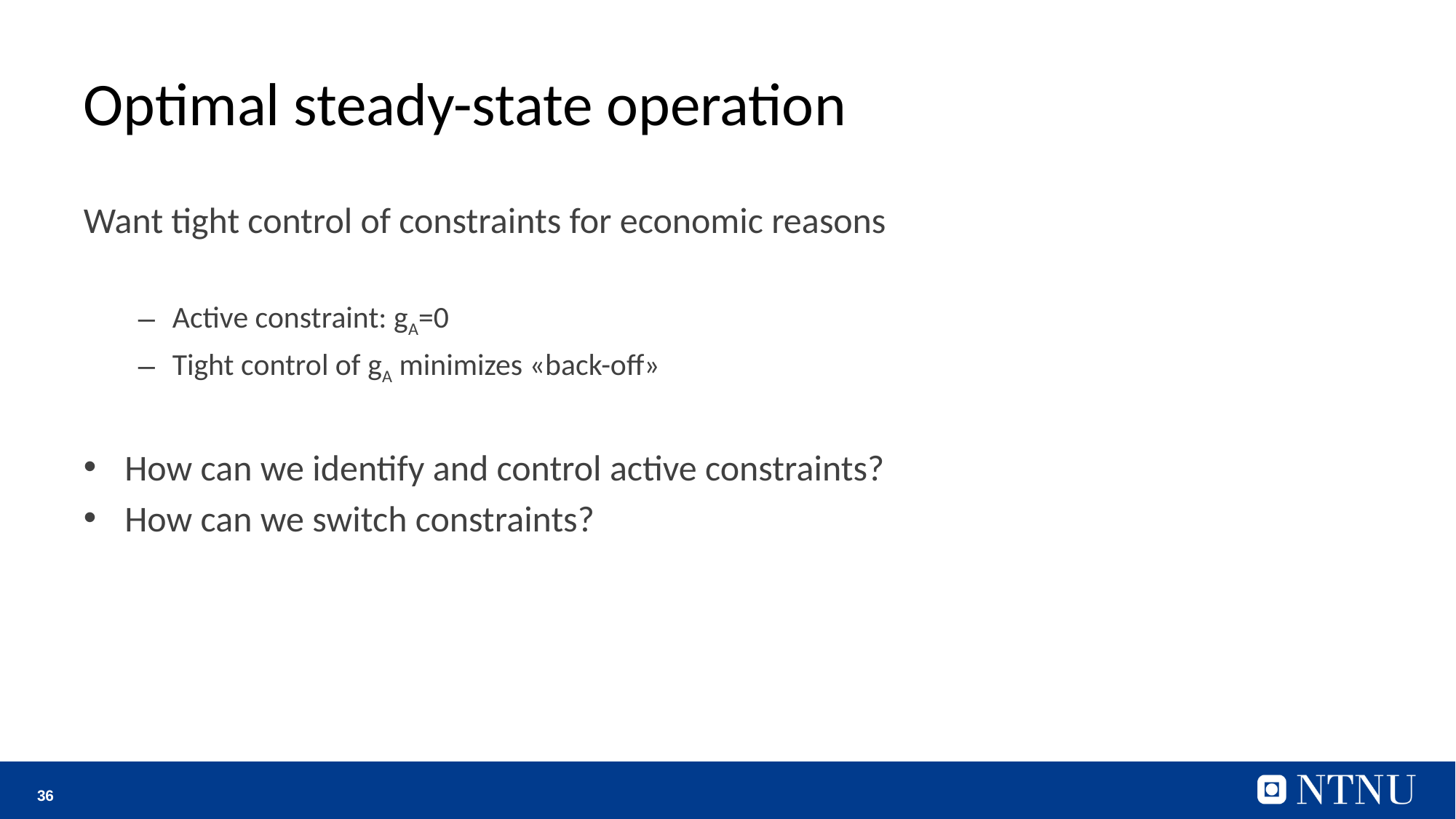

# Optimal steady-state operation
Want tight control of constraints for economic reasons

Active constraint: gA=0
Tight control of gA minimizes «back-off»

How can we identify and control active constraints?
How can we switch constraints?